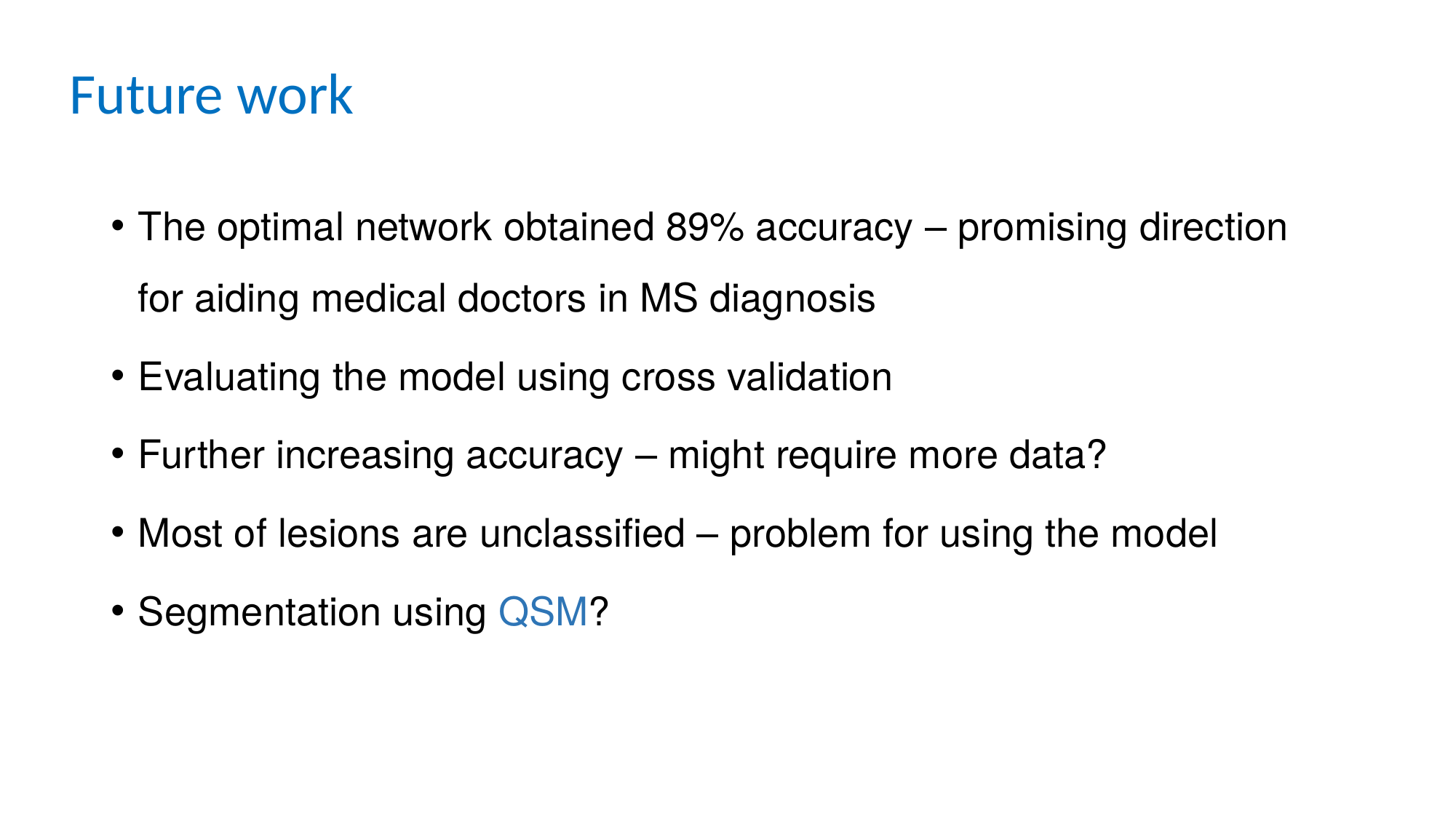

# Future work
The optimal network obtained 89% accuracy – promising direction for aiding medical doctors in MS diagnosis
Evaluating the model using cross validation
Further increasing accuracy – might require more data?
Most of lesions are unclassified – problem for using the model
Segmentation using QSM?